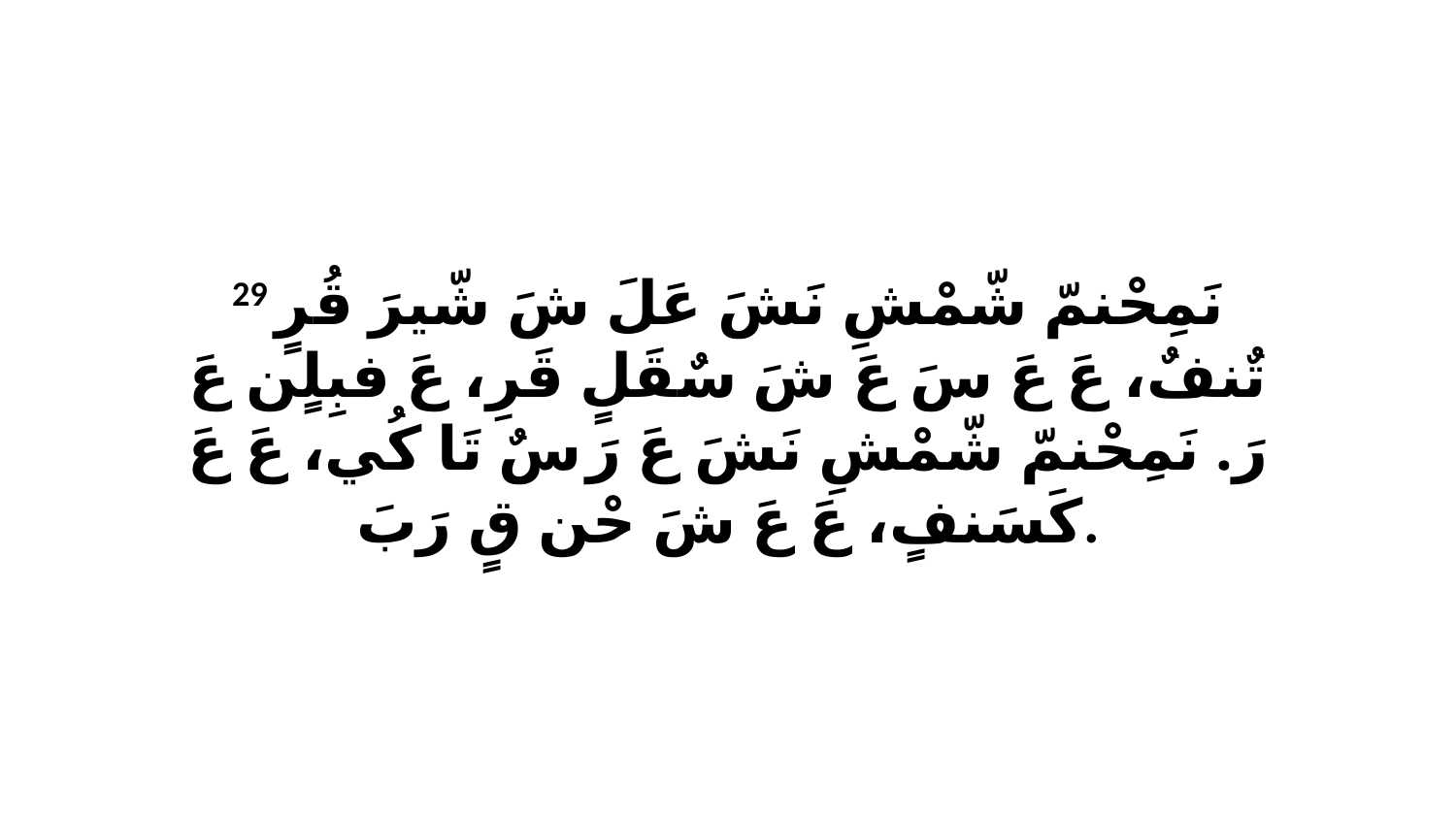

29 نَمِحْنمّ شّمْشِ نَشَ عَلَ شَ شّيرَ قُرٍ تٌنفٌ، عَ عَ سَ عَ شَ سٌقَلٍ قَرِ، عَ فبِلٍن عَ رَ. نَمِحْنمّ شّمْشِ نَشَ عَ رَ سٌ تَا كُي، عَ عَ كَسَنفٍ، عَ عَ شَ حْن قٍ رَبَ.